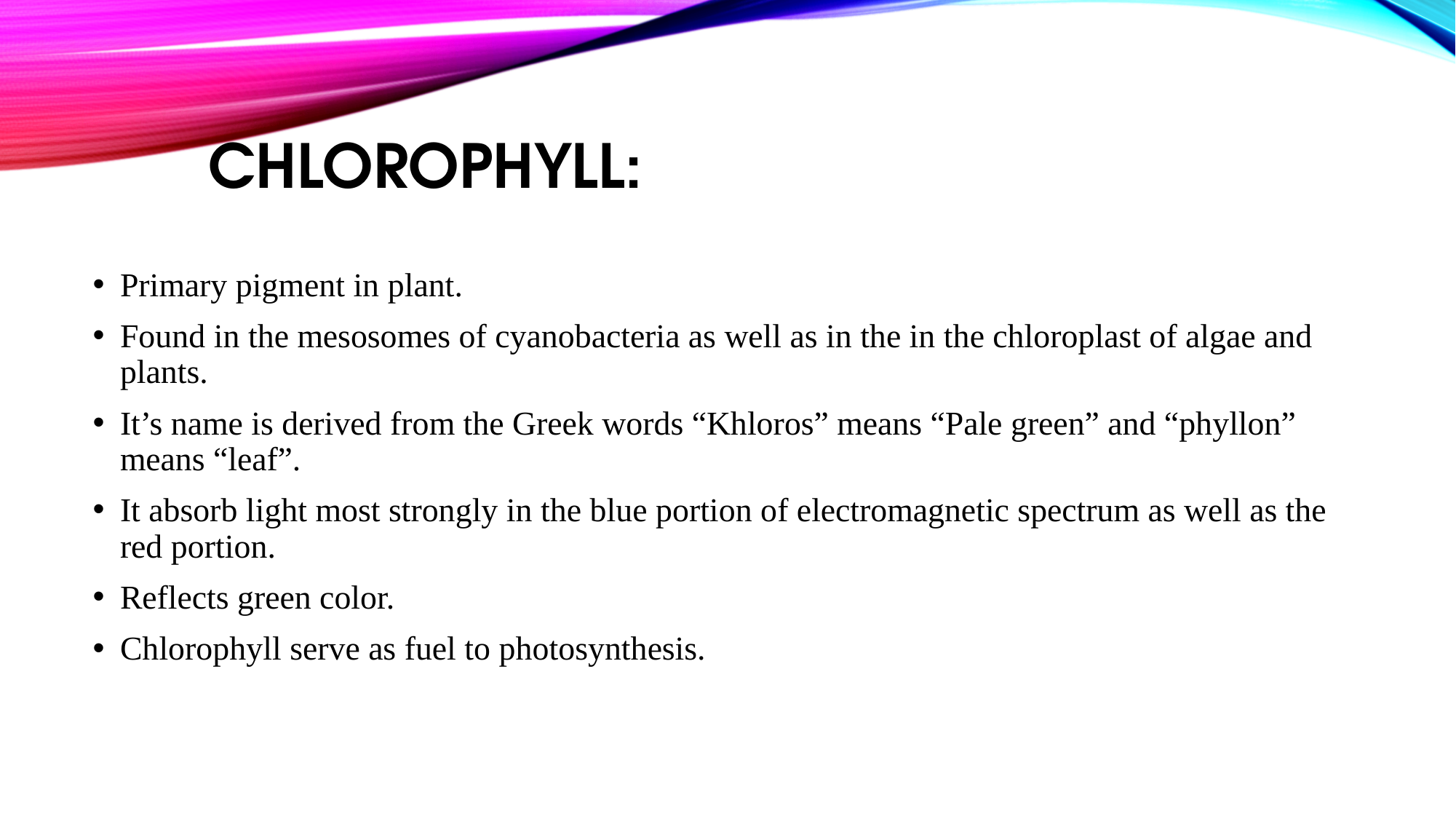

# Chlorophyll:
Primary pigment in plant.
Found in the mesosomes of cyanobacteria as well as in the in the chloroplast of algae and plants.
It’s name is derived from the Greek words “Khloros” means “Pale green” and “phyllon” means “leaf”.
It absorb light most strongly in the blue portion of electromagnetic spectrum as well as the red portion.
Reflects green color.
Chlorophyll serve as fuel to photosynthesis.